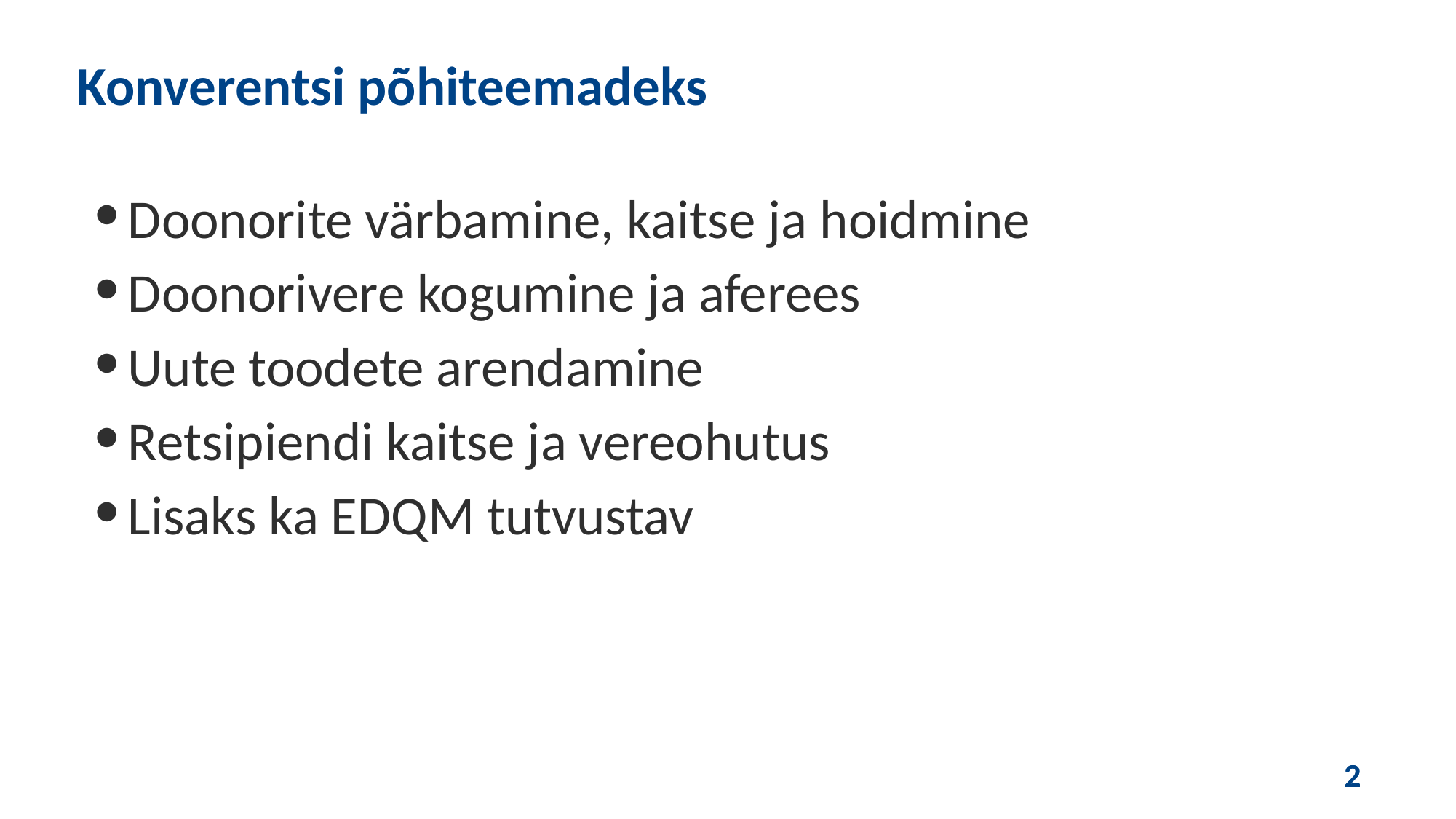

Konverentsi põhiteemadeks
Doonorite värbamine, kaitse ja hoidmine
Doonorivere kogumine ja aferees
Uute toodete arendamine
Retsipiendi kaitse ja vereohutus
Lisaks ka EDQM tutvustav